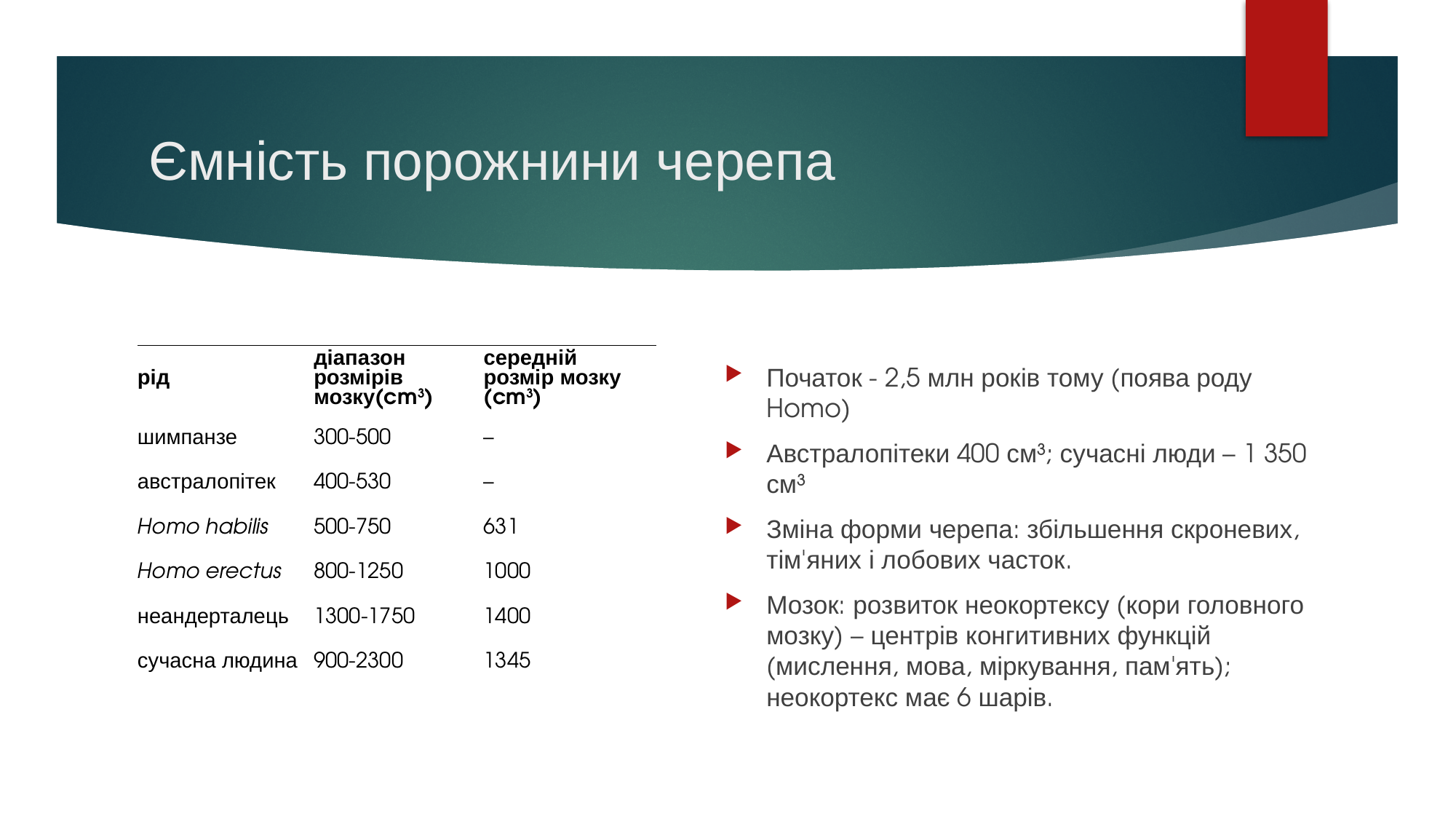

# Ємність порожнини черепа

Початок - 2,5 млн років тому (поява роду Homo)
Австралопітеки 400 см³; сучасні люди – 1 350 см³
Зміна форми черепа: збільшення скроневих, тім'яних і лобових часток.
Мозок: розвиток неокортексу (кори головного мозку) – центрів конгитивних функцій (мислення, мова, міркування, пам'ять); неокортекс має 6 шарів.

| рід | діапазон розмірів мозку(cm3) | середній розмір мозку (cm3) |
| --- | --- | --- |
| шимпанзе | 300-500 | – |
| австралопітек | 400-530 | – |
| Homo habilis | 500-750 | 631 |
| Homo erectus | 800-1250 | 1000 |
| неандерталець | 1300-1750 | 1400 |
| сучасна людина | 900-2300 | 1345 |